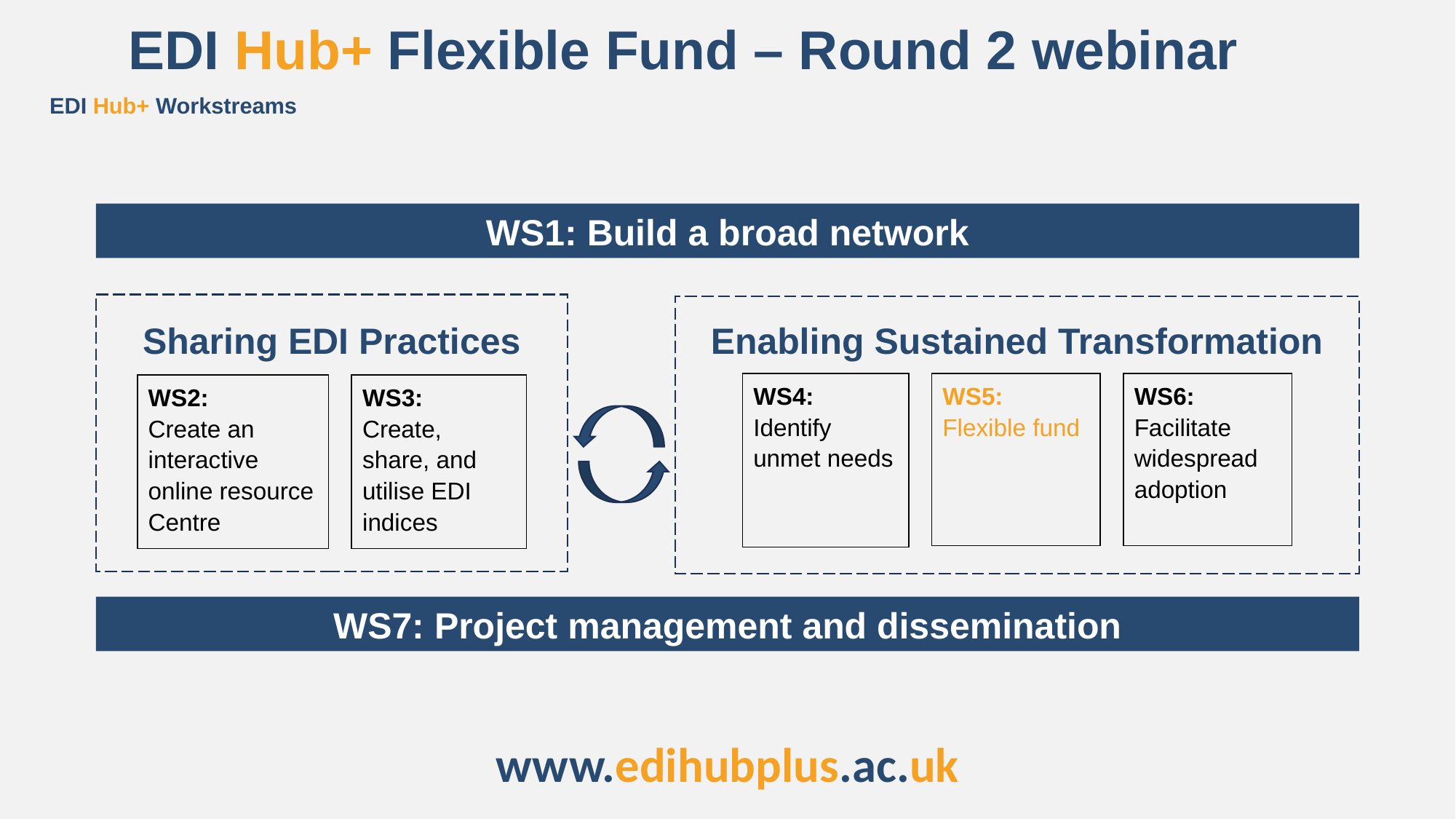

EDI Hub+ Flexible Fund – Round 2 webinar
EDI Hub+ Workstreams
WS1: Build a broad network

Sharing EDI Practices
Enabling Sustained Transformation
WS4: Identify unmet needs
WS5: Flexible fund
WS6: Facilitate widespread adoption
WS2:
Create an interactive online resource Centre
WS3:
Create, share, and utilise EDI indices

WS7: Project management and dissemination
www.edihubplus.ac.uk